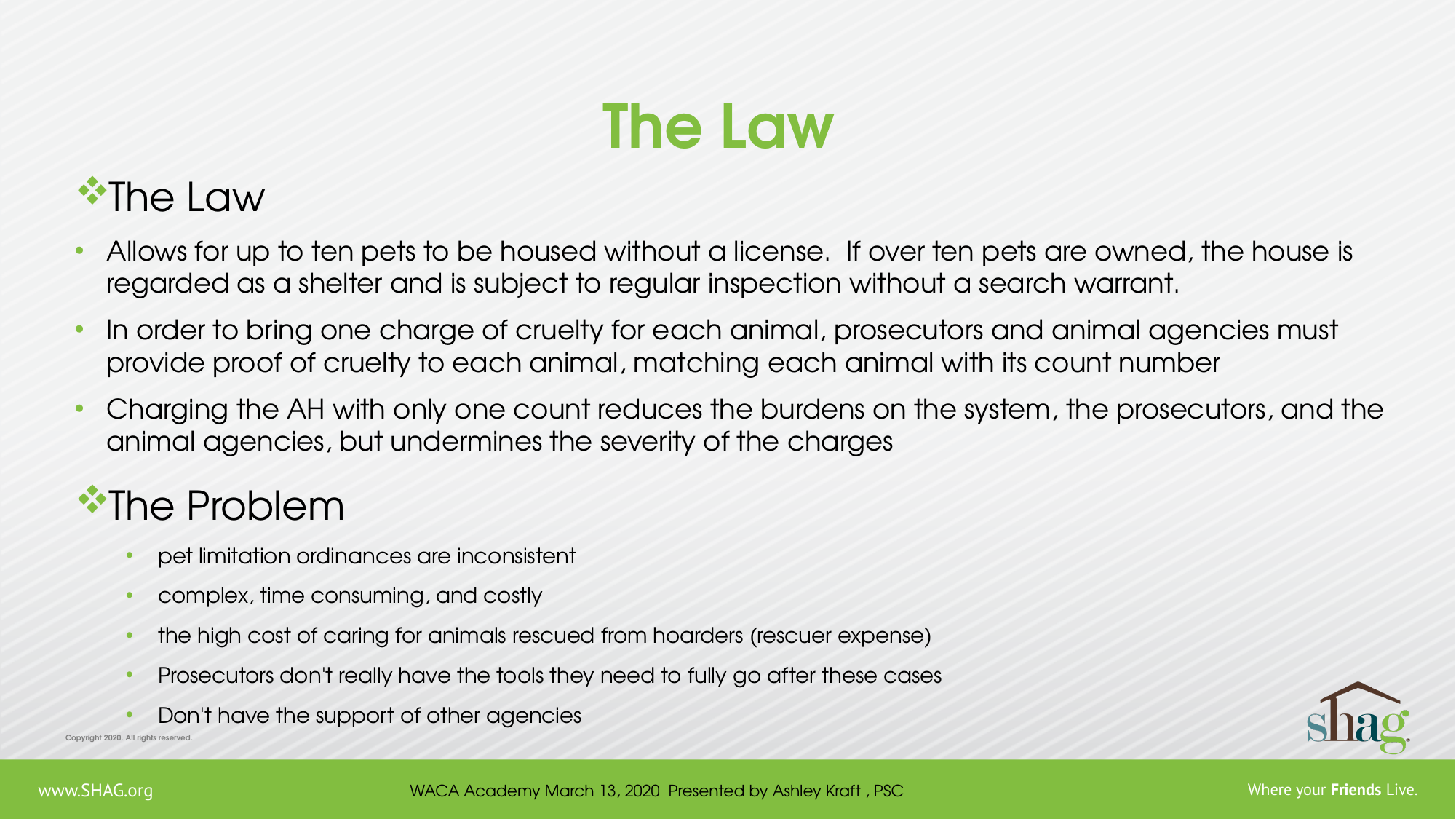

# The Law
The Law
Allows for up to ten pets to be housed without a license.  If over ten pets are owned, the house is regarded as a shelter and is subject to regular inspection without a search warrant.
In order to bring one charge of cruelty for each animal, prosecutors and animal agencies must provide proof of cruelty to each animal, matching each animal with its count number
Charging the AH with only one count reduces the burdens on the system, the prosecutors, and the animal agencies, but undermines the severity of the charges
The Problem
pet limitation ordinances are inconsistent
complex, time consuming, and costly
the high cost of caring for animals rescued from hoarders (rescuer expense)
Prosecutors don't really have the tools they need to fully go after these cases
Don't have the support of other agencies

WACA Academy March 13, 2020  Presented by Ashley Kraft , PSC